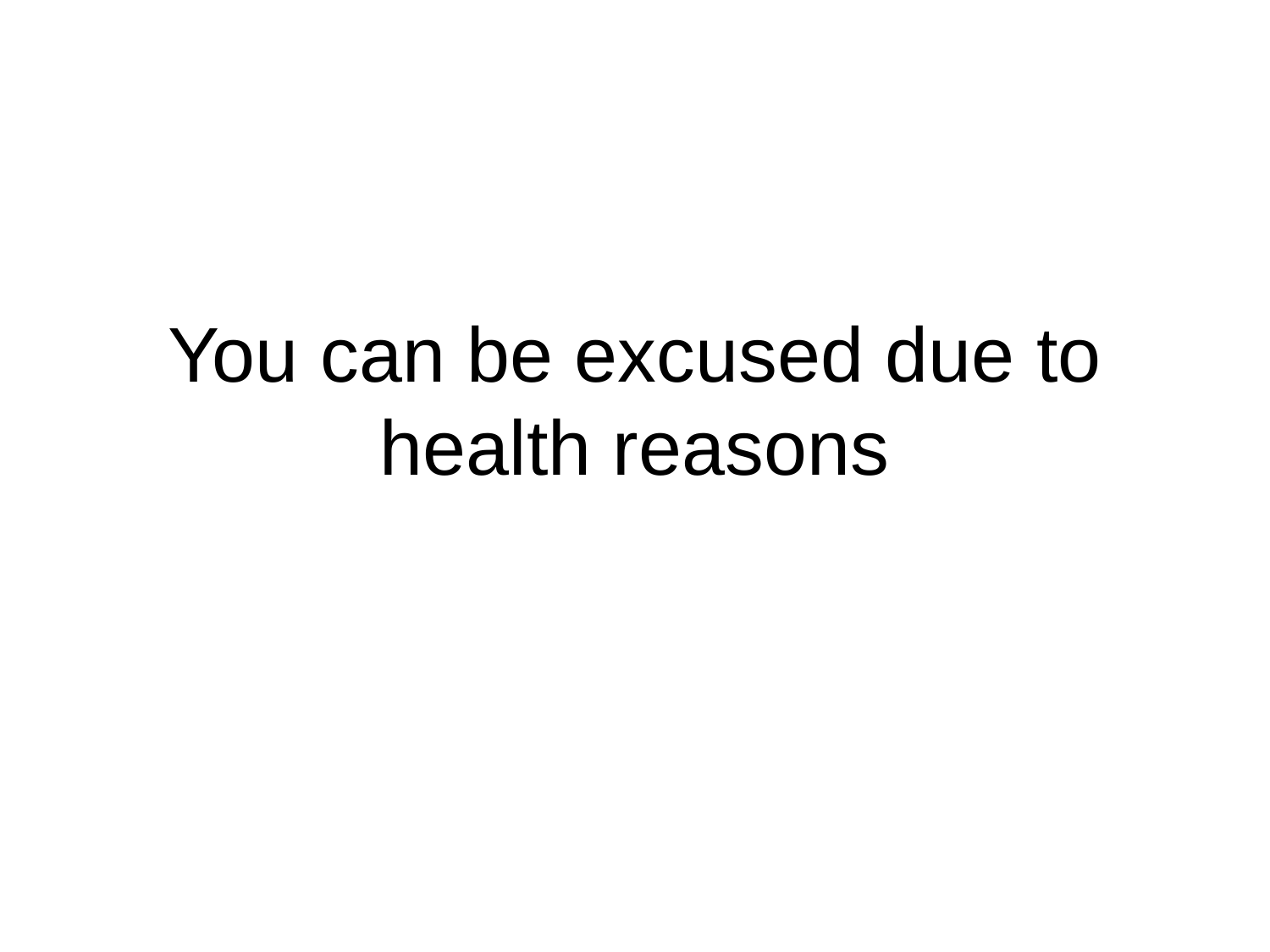

# You can be excused due to health reasons